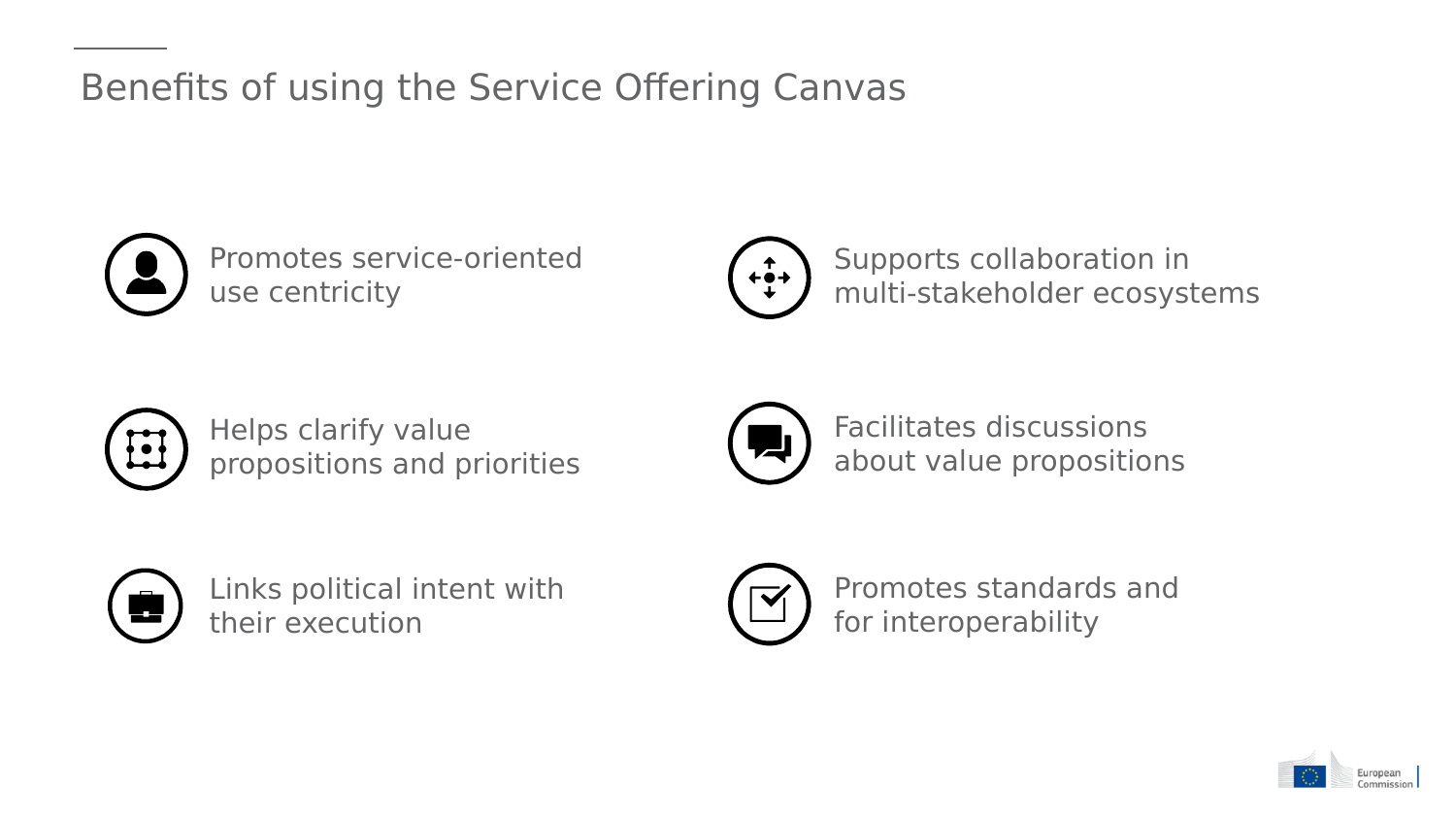

# Benefits of using the Service Offering Canvas

Promotes service-oriented use centricity
Supports collaboration in multi-stakeholder ecosystems

Facilitates discussions about value propositions

Helps clarify value propositions and priorities

Promotes standards and for interoperability

Links political intent with their execution